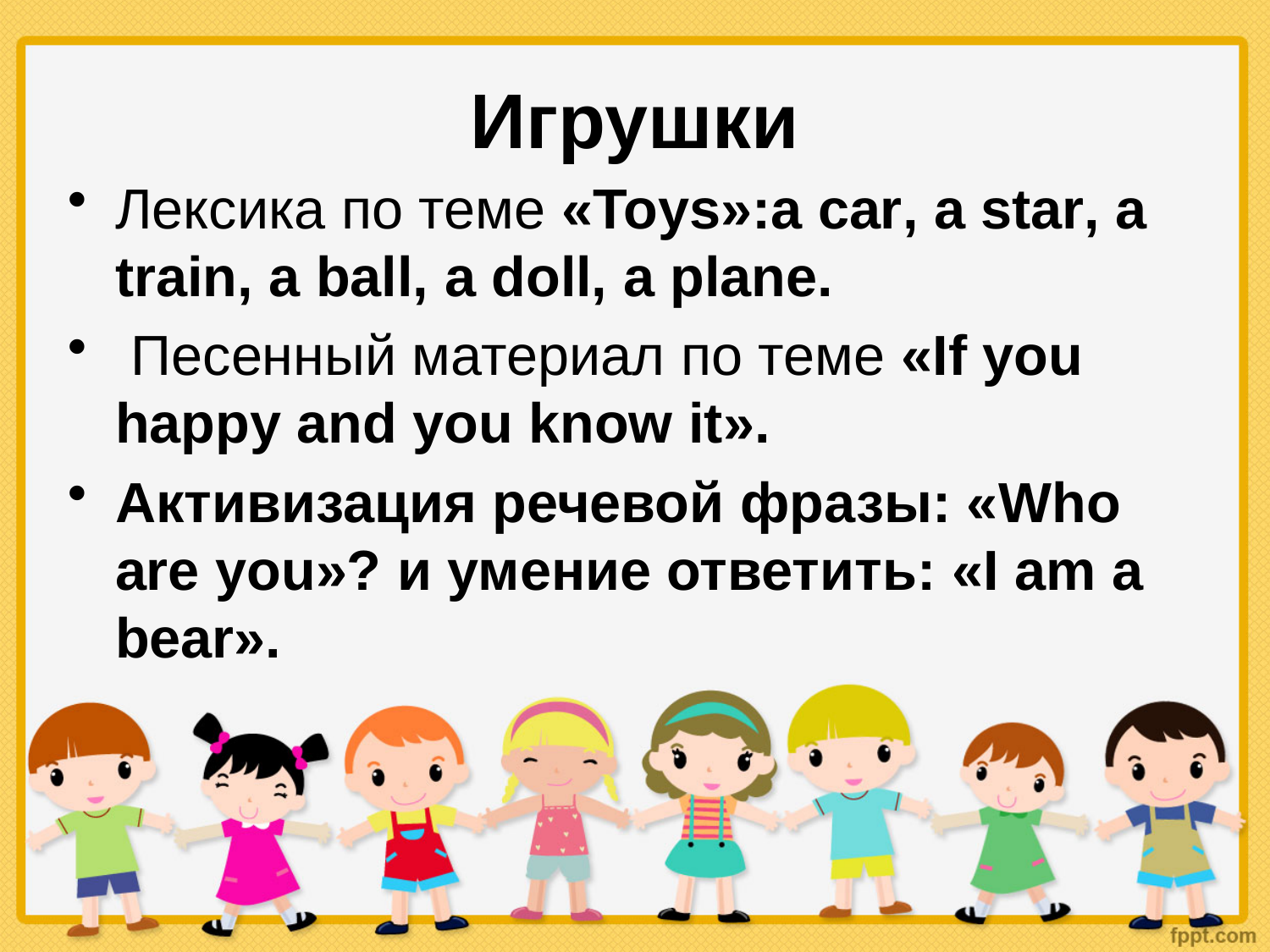

# Игрушки
Лексика по теме «Toys»:a car, a star, a train, a ball, a doll, a plane.
 Песенный материал по теме «If you happy and you know it».
Активизация речевой фразы: «Who are you»? и умение ответить: «I am a bear».